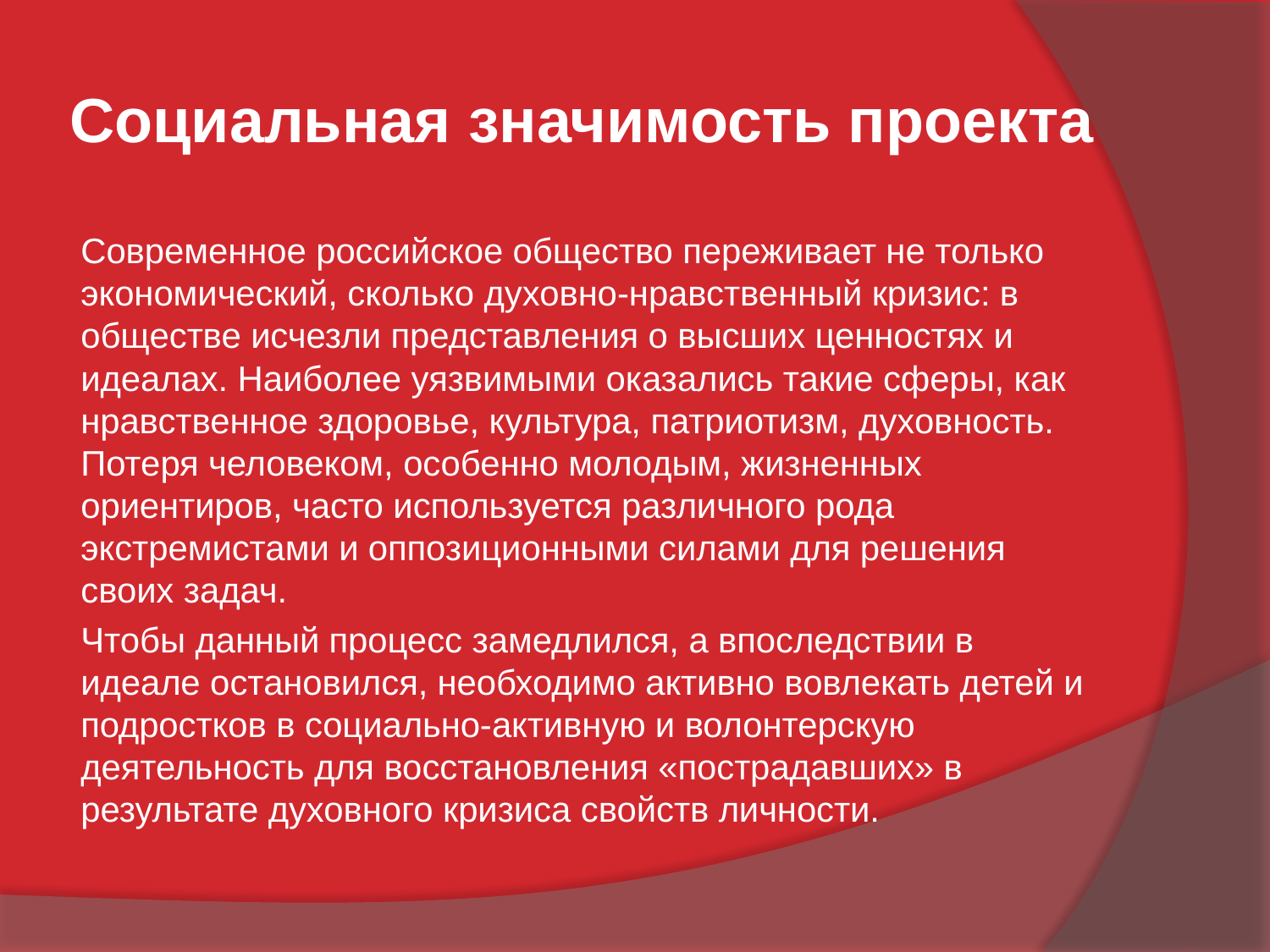

# Социальная значимость проекта
Современное российское общество переживает не только экономический, сколько духовно-нравственный кризис: в обществе исчезли представления о высших ценностях и идеалах. Наиболее уязвимыми оказались такие сферы, как нравственное здоровье, культура, патриотизм, духовность. Потеря человеком, особенно молодым, жизненных ориентиров, часто используется различного рода экстремистами и оппозиционными силами для решения своих задач.
Чтобы данный процесс замедлился, а впоследствии в идеале остановился, необходимо активно вовлекать детей и подростков в социально-активную и волонтерскую деятельность для восстановления «пострадавших» в результате духовного кризиса свойств личности.